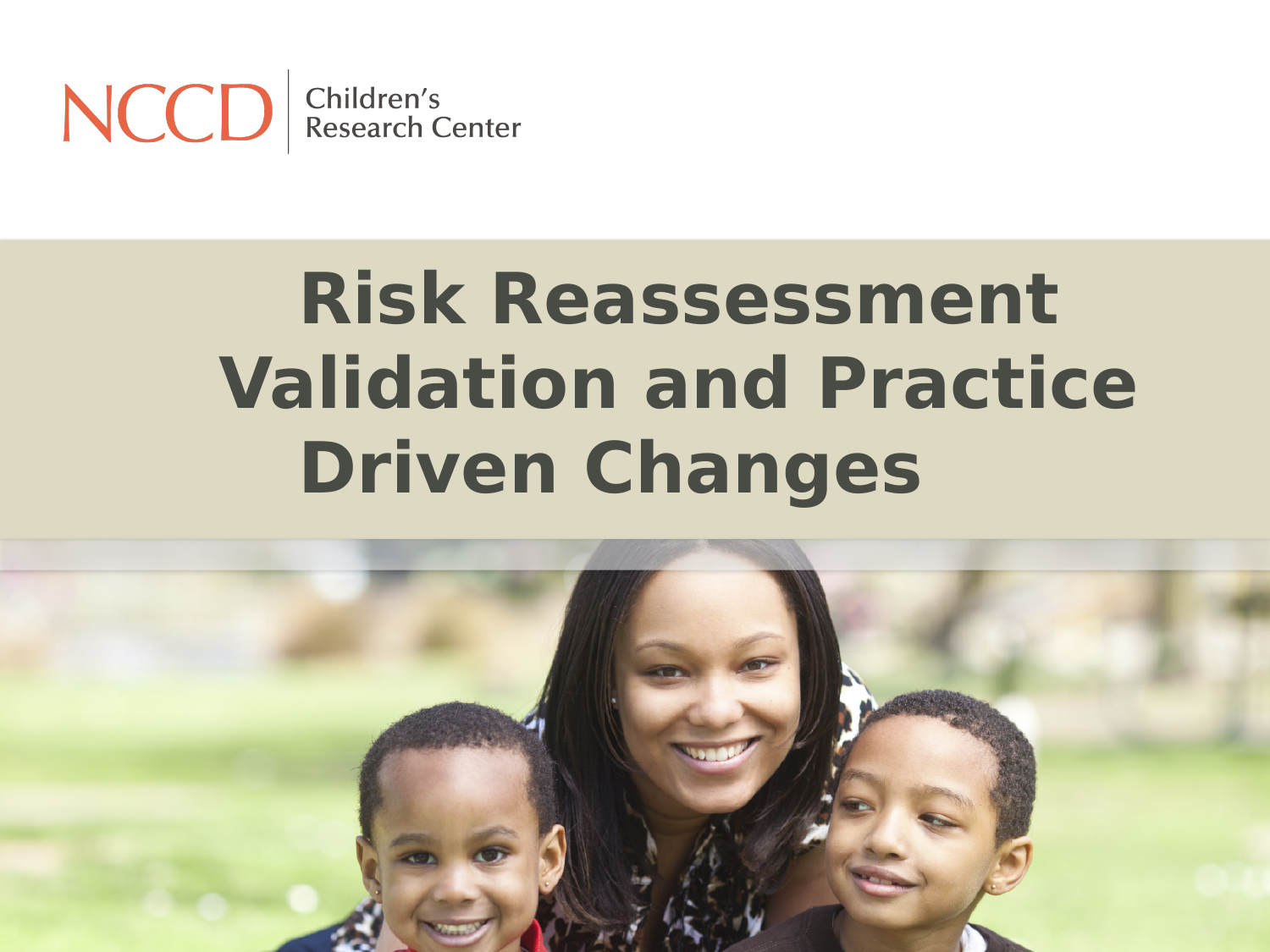

# Risk Reassessment Validation and Practice Driven Changes